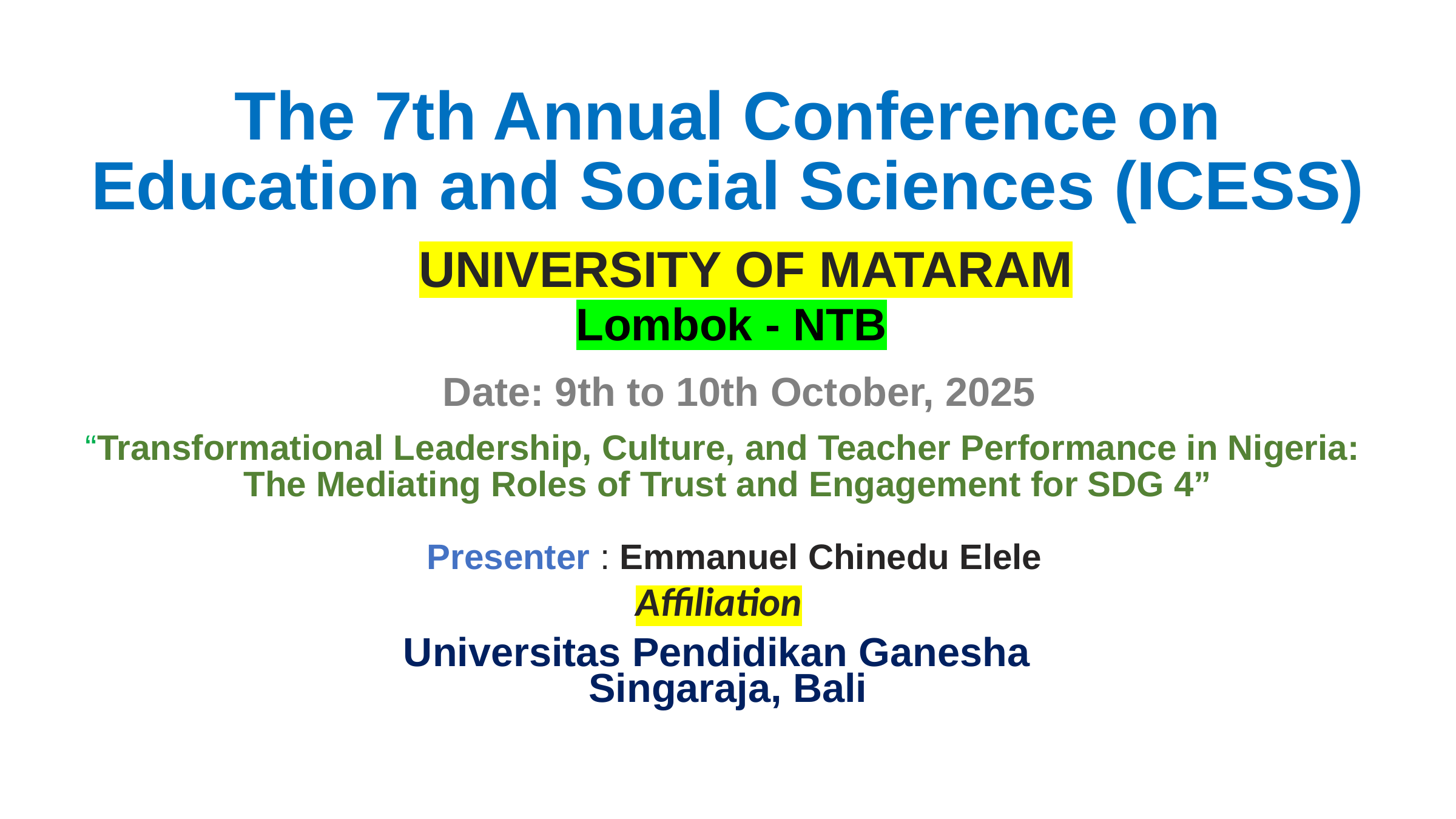

The 7th Annual Conference on Education and Social Sciences (ICESS)

UNIVERSITY OF MATARAM
Lombok - NTB
Date: 9th to 10th October, 2025
“Transformational Leadership, Culture, and Teacher Performance in Nigeria:
The Mediating Roles of Trust and Engagement for SDG 4”

Presenter : Emmanuel Chinedu Elele
Affiliation
Universitas Pendidikan Ganesha
Singaraja, Bali